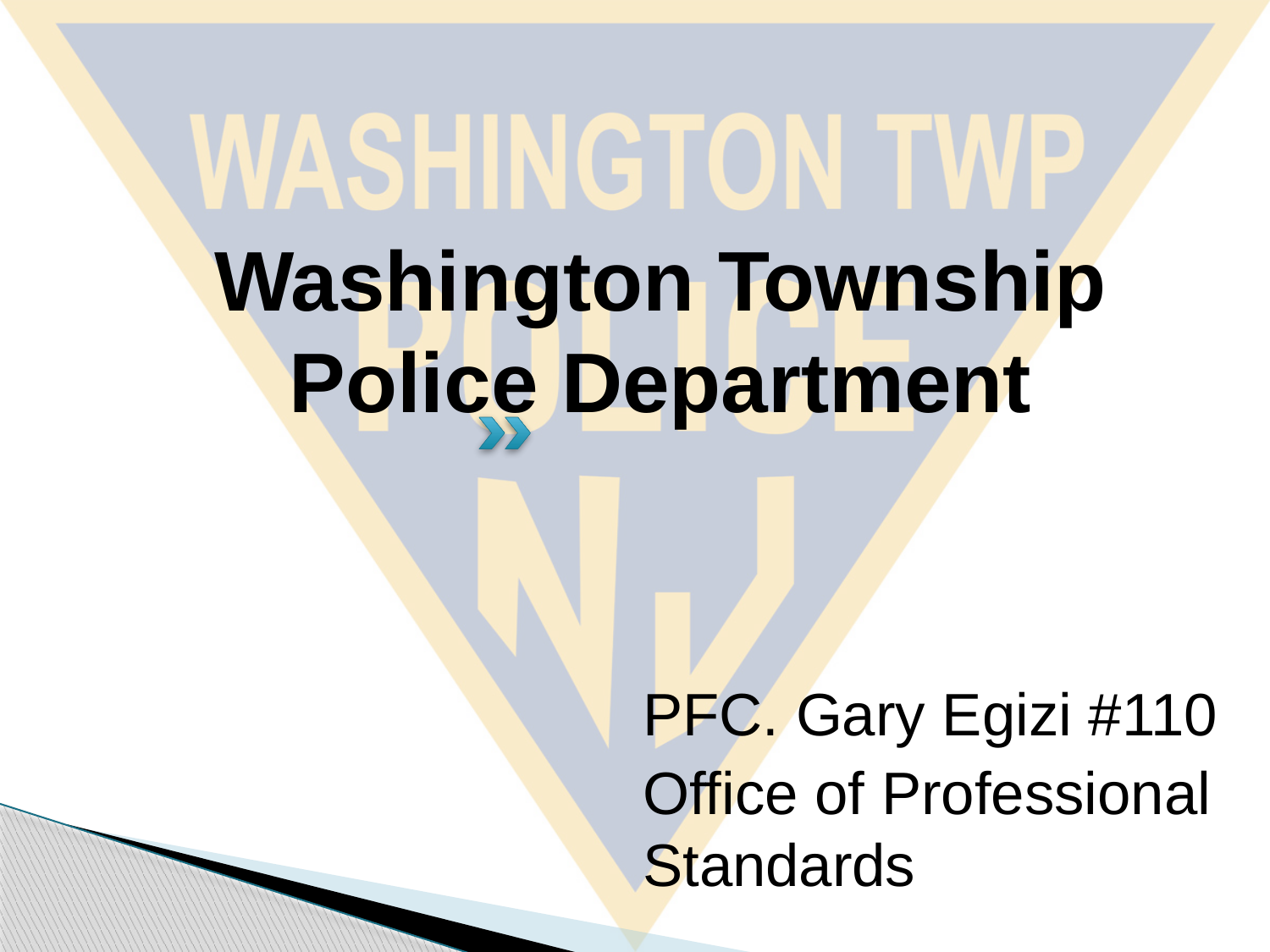

# Washington Township Police Department
PFC. Gary Egizi #110
Office of Professional Standards